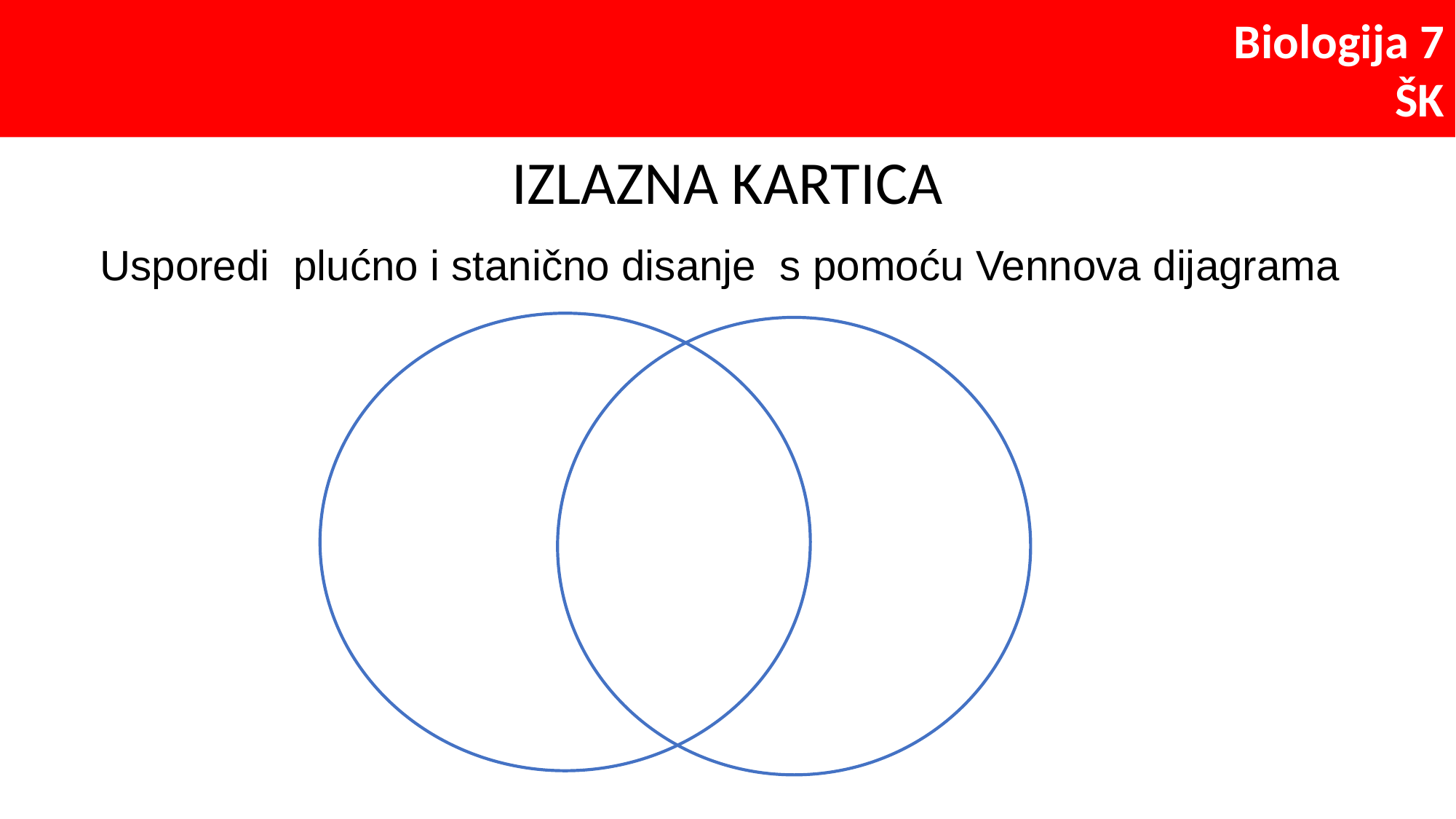

# IZLAZNA KARTICA
Usporedi  plućno i stanično disanje  s pomoću Vennova dijagrama